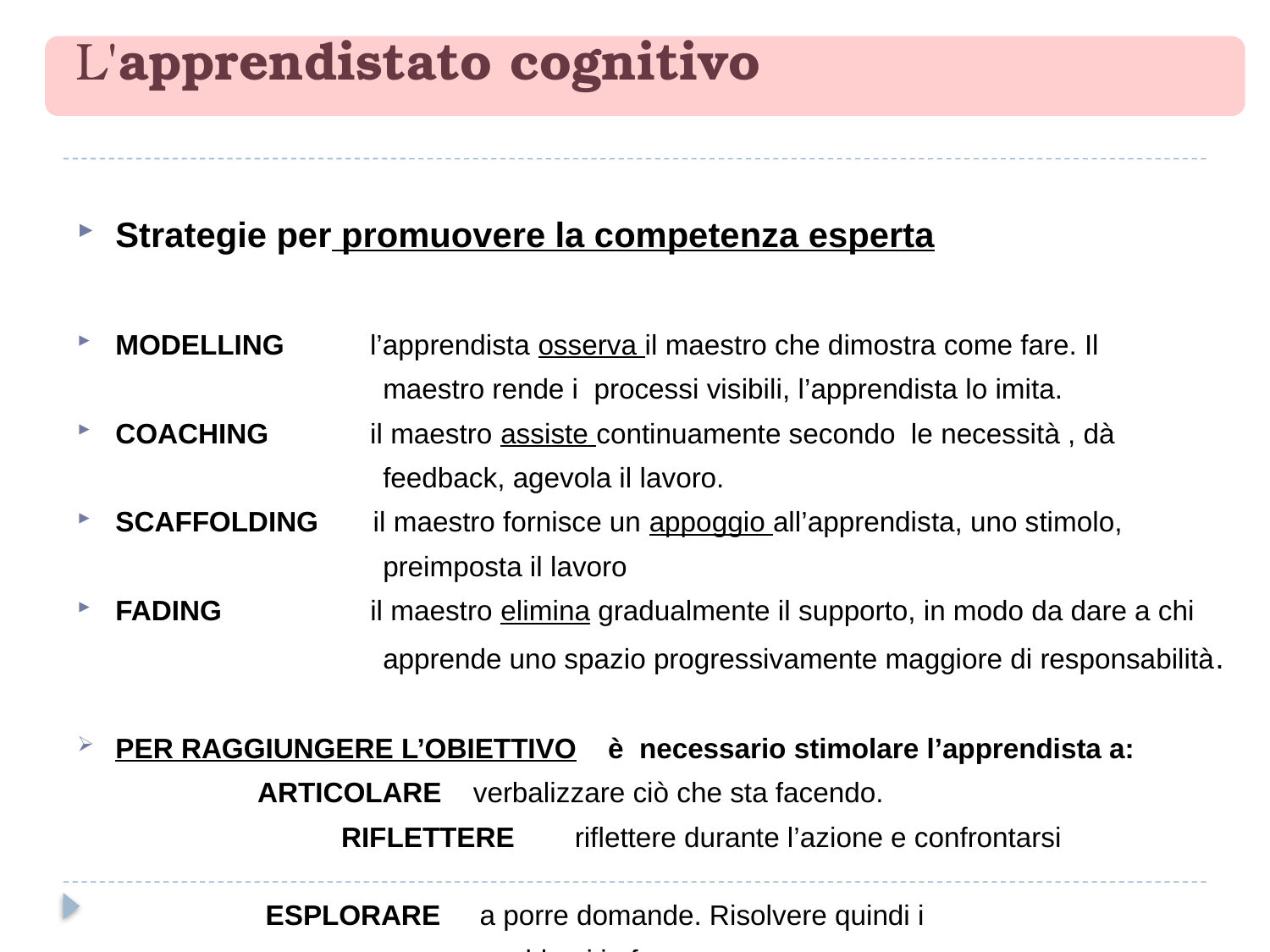

# L'apprendistato cognitivo

Strategie per promuovere la competenza esperta

MODELLING           l’apprendista osserva il maestro che dimostra come fare. Il
                                       maestro rende i  processi visibili, l’apprendista lo imita.
COACHING             il maestro assiste continuamente secondo  le necessità , dà
                                       feedback, agevola il lavoro.
SCAFFOLDING       il maestro fornisce un appoggio all’apprendista, uno stimolo,
                                       preimposta il lavoro
FADING                   il maestro elimina gradualmente il supporto, in modo da dare a chi
                                       apprende uno spazio progressivamente maggiore di responsabilità.

PER RAGGIUNGERE L’OBIETTIVO    è  necessario stimolare l’apprendista a:
                       ARTICOLARE    verbalizzare ciò che sta facendo.
                             RIFLETTERE       riflettere durante l’azione e confrontarsi
                        ESPLORARE     a porre domande. Risolvere quindi i
                                                      roblemi in forma nuova.
             (adattato Collins, Brown, Newman